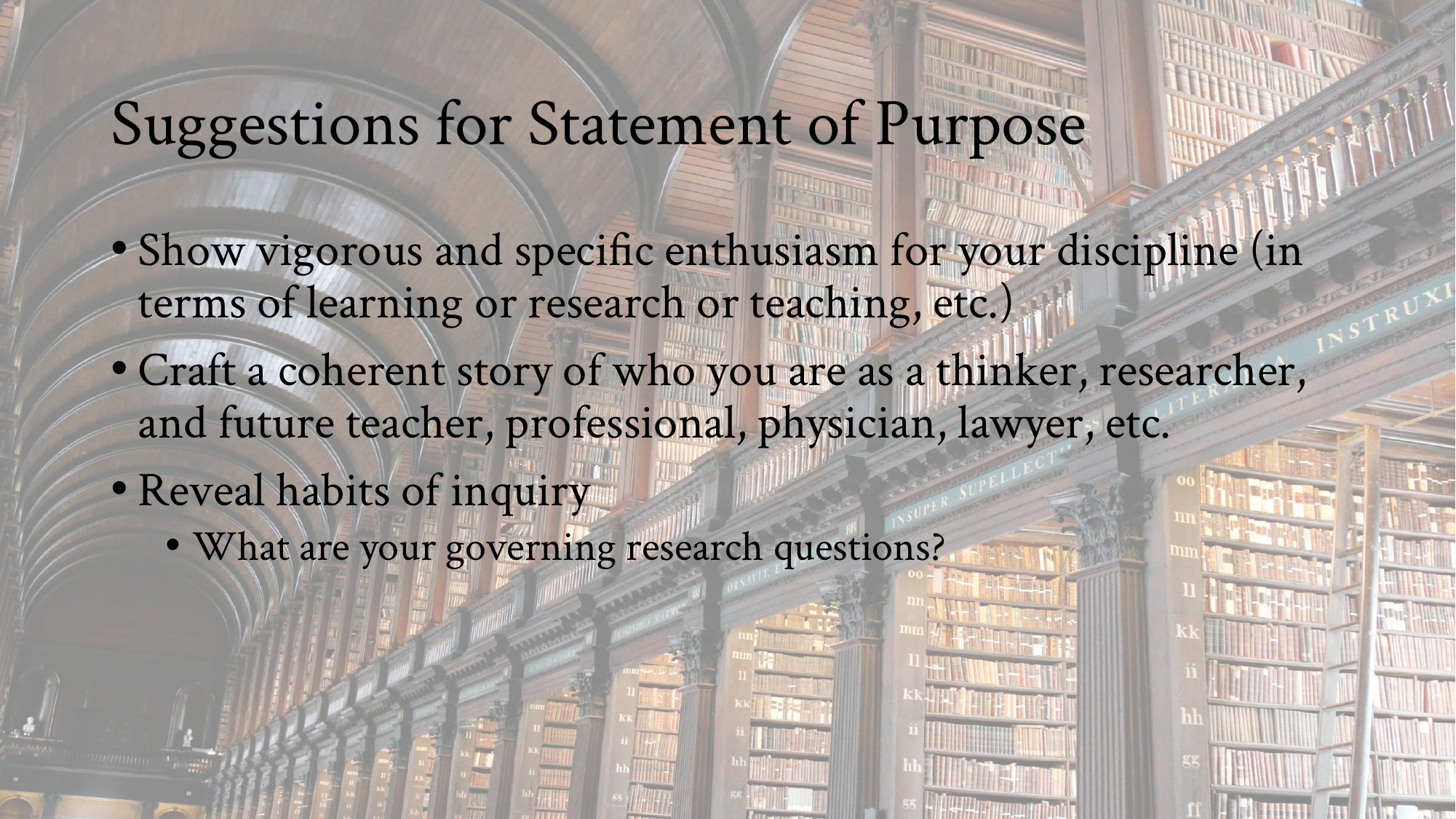

# Suggestions for Statement of Purpose
Show vigorous and specific enthusiasm for your discipline (in terms of learning or research or teaching, etc.)
Craft a coherent story of who you are as a thinker, researcher, and future teacher, professional, physician, lawyer, etc.
Reveal habits of inquiry
What are your governing research questions?